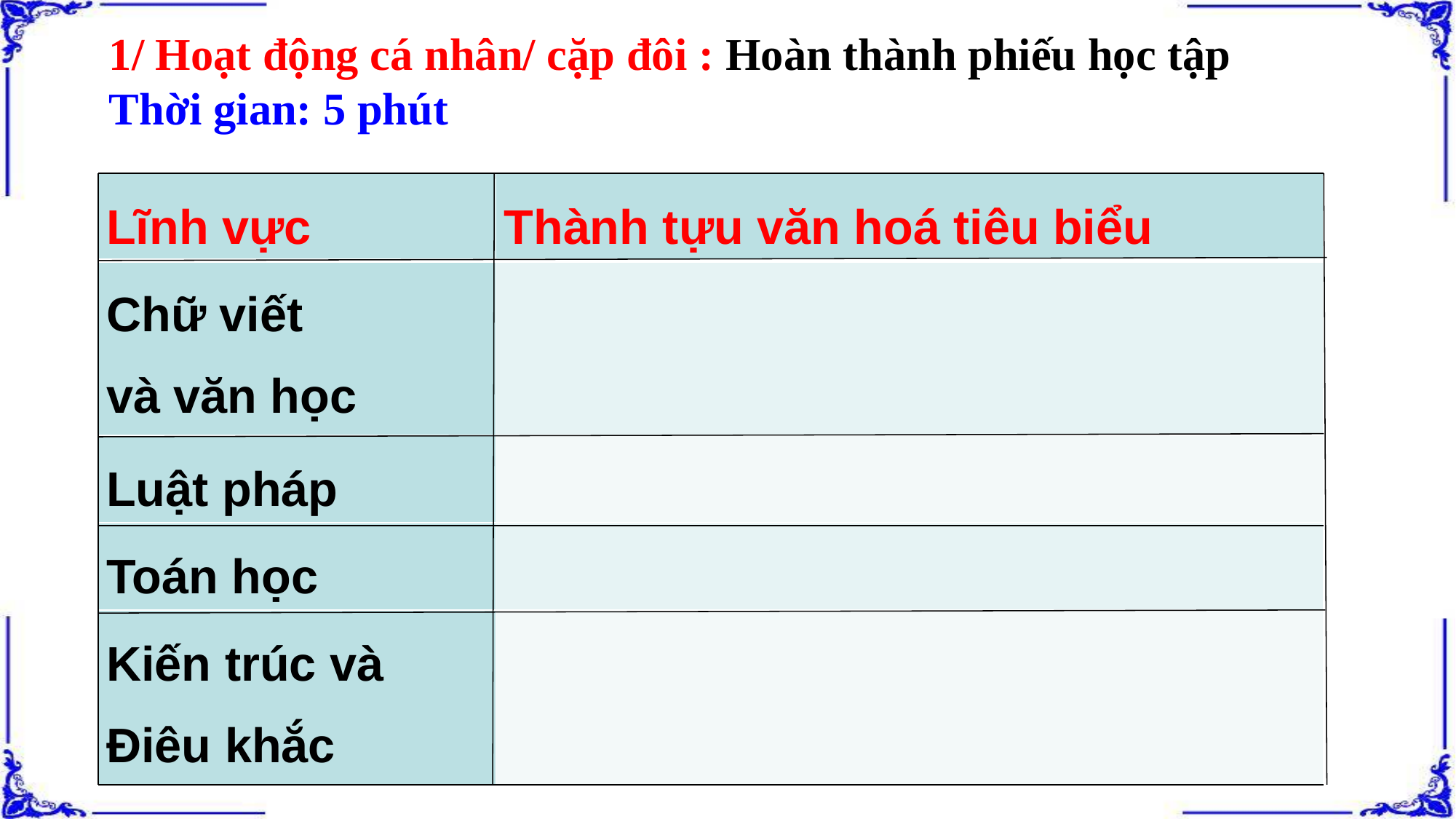

1/ Hoạt động cá nhân/ cặp đôi : Hoàn thành phiếu học tập
Thời gian: 5 phút
| Lĩnh vực | Thành tựu văn hoá tiêu biểu |
| --- | --- |
| Chữ viết và văn học |  |
| Luật pháp |  |
| Toán học |  |
| Kiến trúc và Điêu khắc |  |